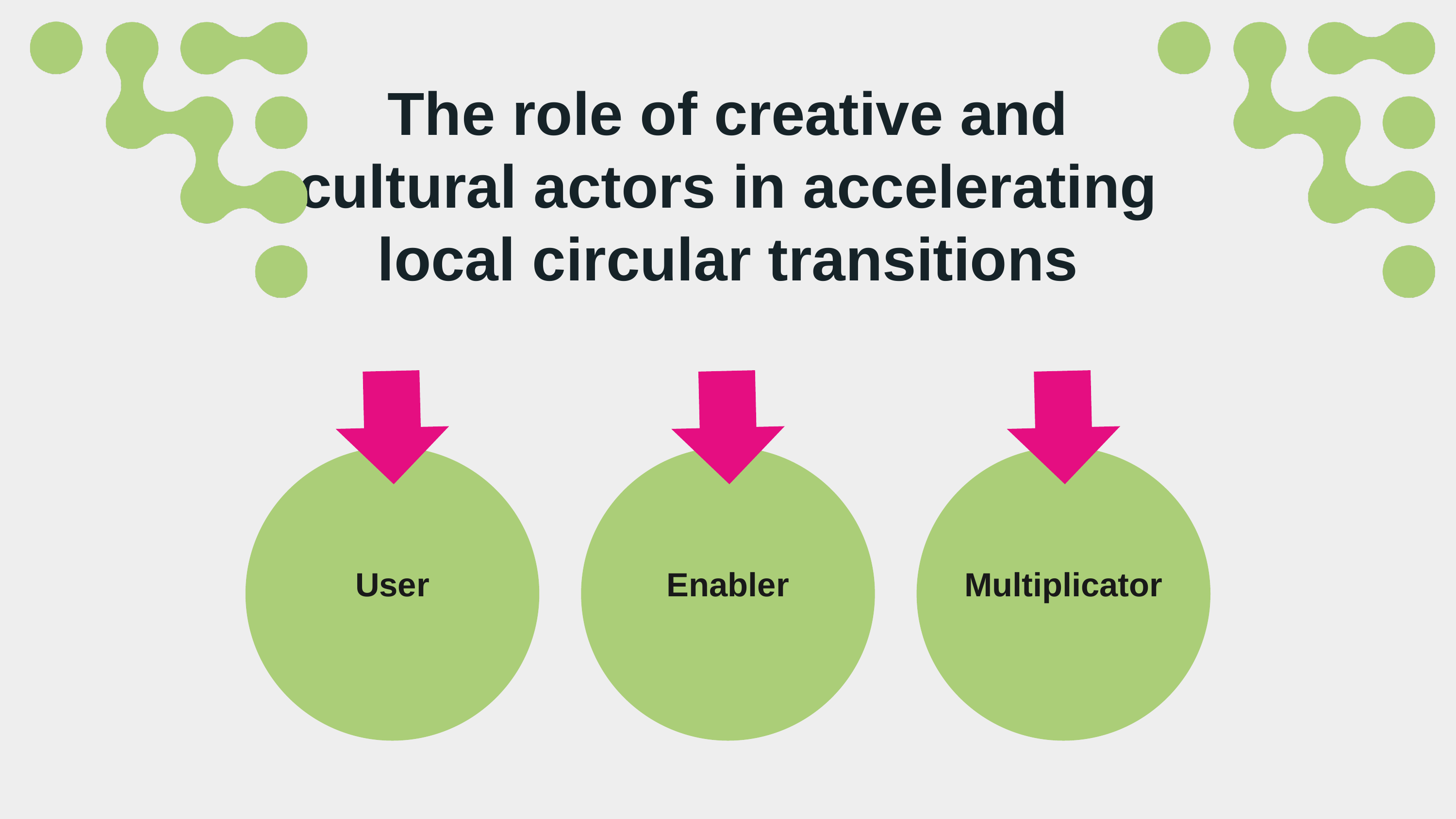

The role of creative and cultural actors in accelerating local circular transitions

User

Enabler

Multiplicator